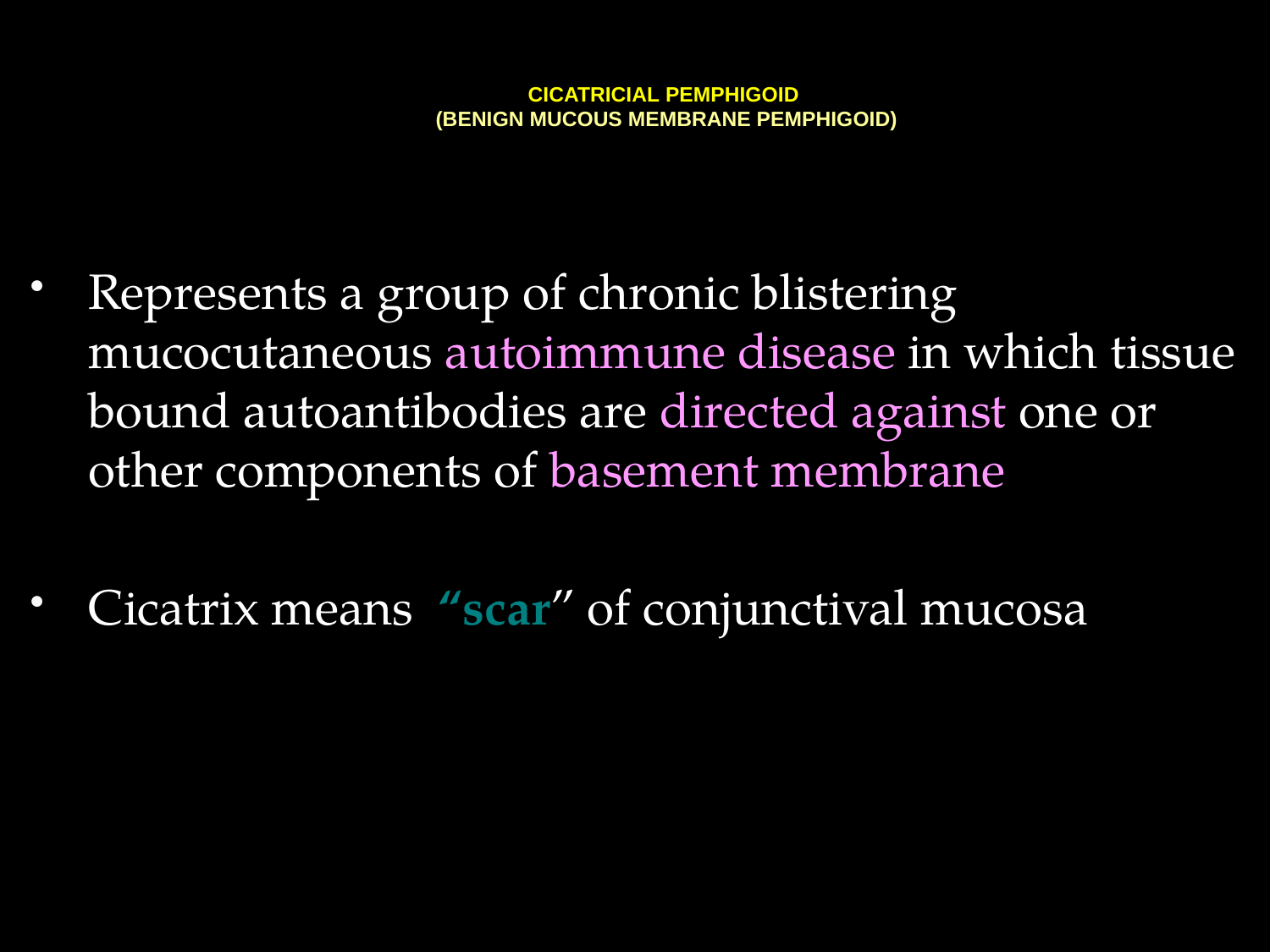

# CICATRICIAL PEMPHIGOID (BENIGN MUCOUS MEMBRANE PEMPHIGOID)
Represents a group of chronic blistering  mucocutaneous autoimmune disease in which tissue bound autoantibodies are directed against one or other components of basement membrane

Cicatrix means  “scar” of conjunctival mucosa